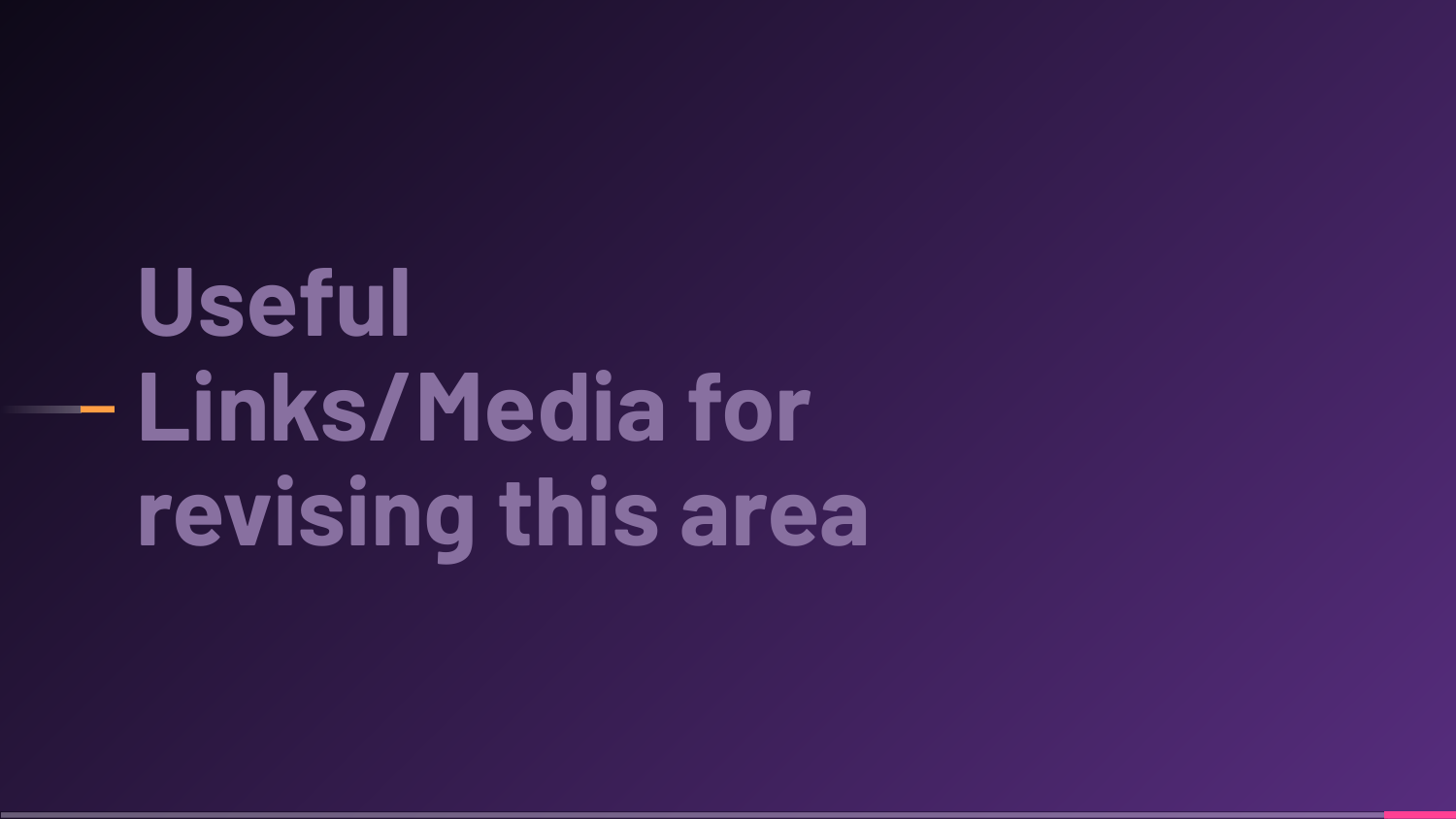

# Useful Links/Media for revising this area